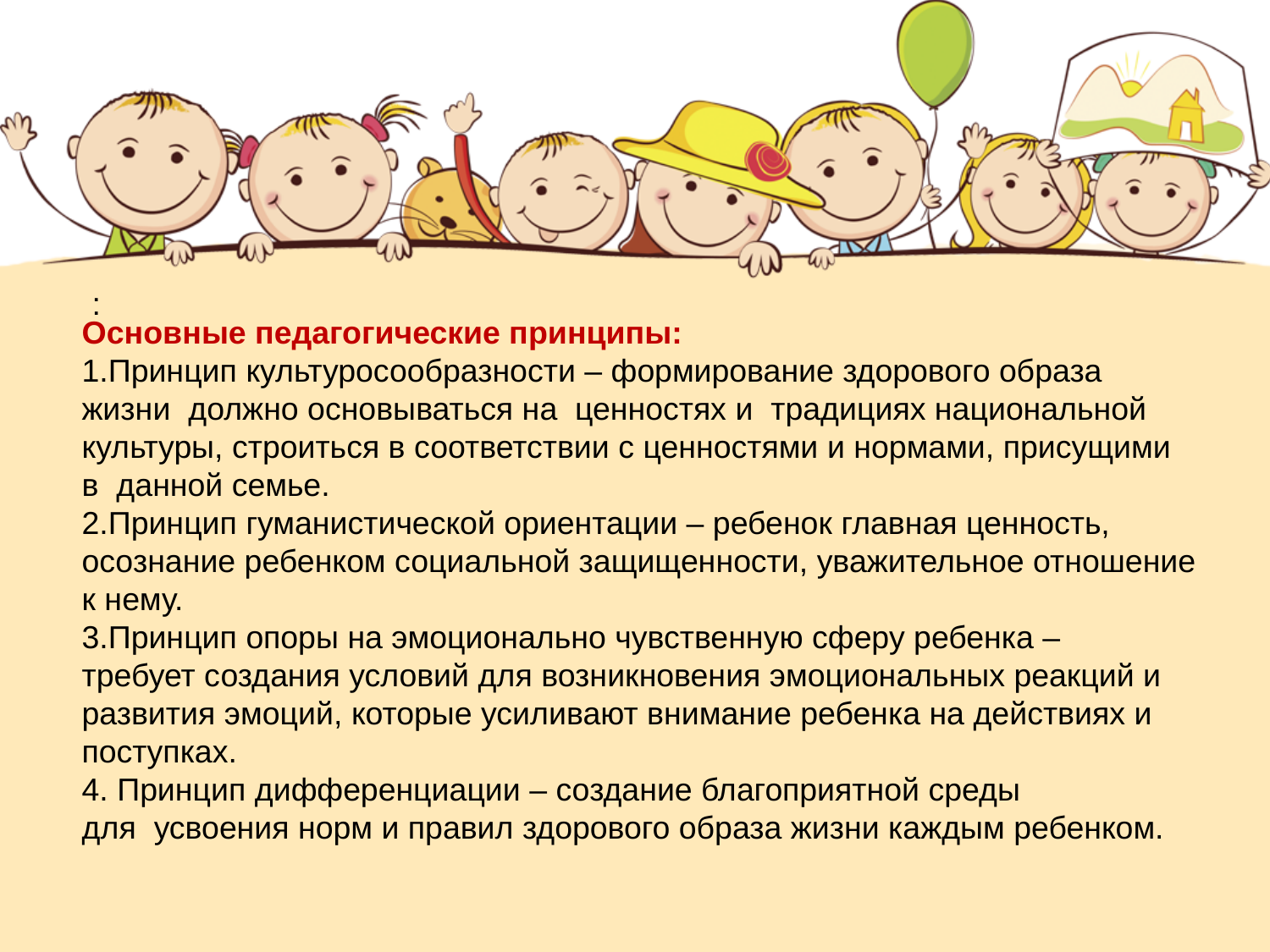

Основные педагогические принципы:
1.Принцип культуросообразности – формирование здорового образа жизни  должно основываться на  ценностях и  традициях национальной культуры, строиться в соответствии с ценностями и нормами, присущими в  данной семье.
2.Принцип гуманистической ориентации – ребенок главная ценность, осознание ребенком социальной защищенности, уважительное отношение к нему.
3.Принцип опоры на эмоционально чувственную сферу ребенка –     требует создания условий для возникновения эмоциональных реакций и развития эмоций, которые усиливают внимание ребенка на действиях и поступках. 
4. Принцип дифференциации – создание благоприятной среды для  усвоения норм и правил здорового образа жизни каждым ребенком.

: